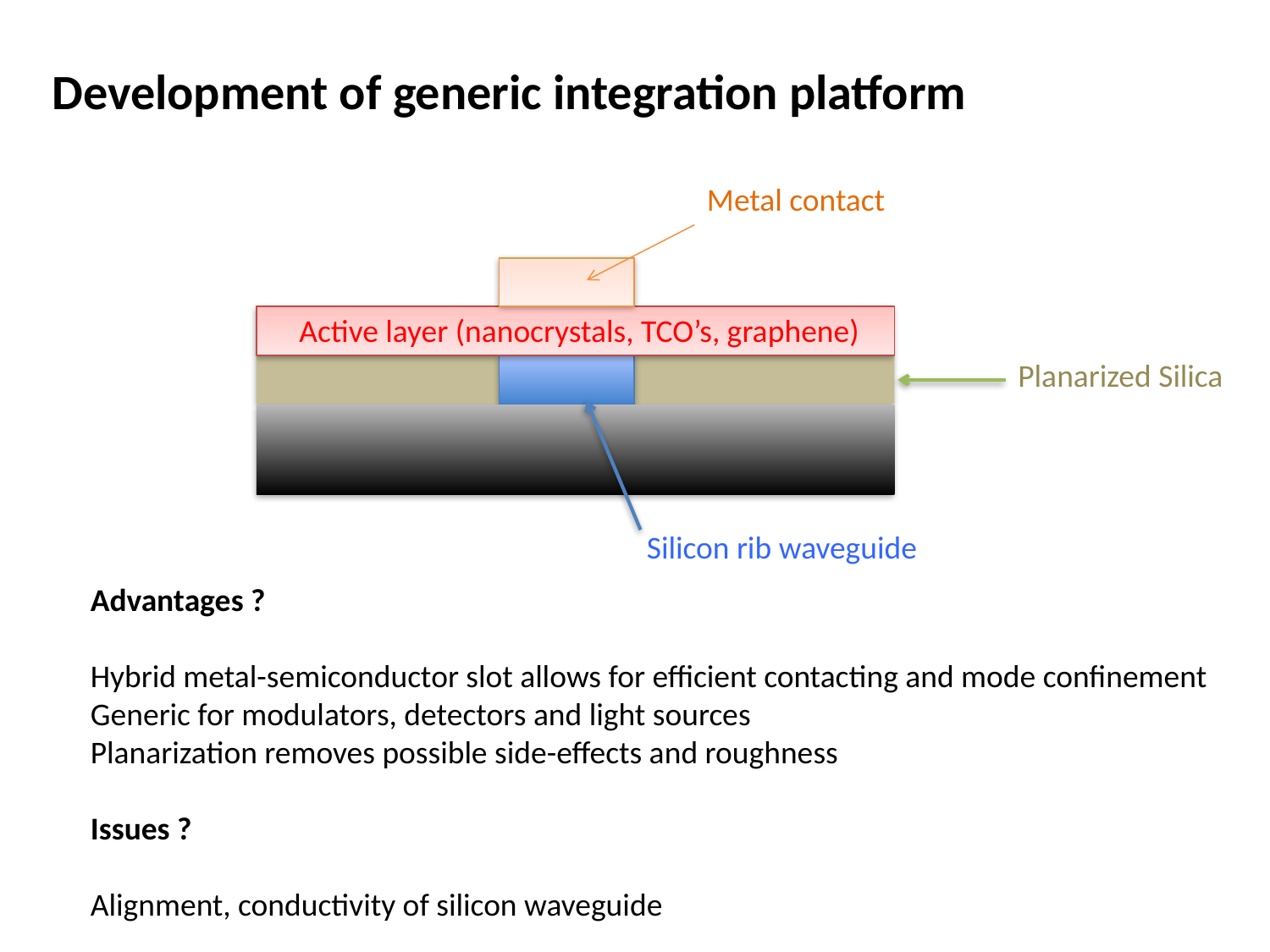

Development of generic integration platform
Metal contact

Active layer (nanocrystals, TCO’s, graphene)

Planarized Silica

Silicon rib waveguide
Advantages ?

Hybrid metal-semiconductor slot allows for efficient contacting and mode confinement
Generic for modulators, detectors and light sources
Planarization removes possible side-effects and roughness

Issues ?

Alignment, conductivity of silicon waveguide